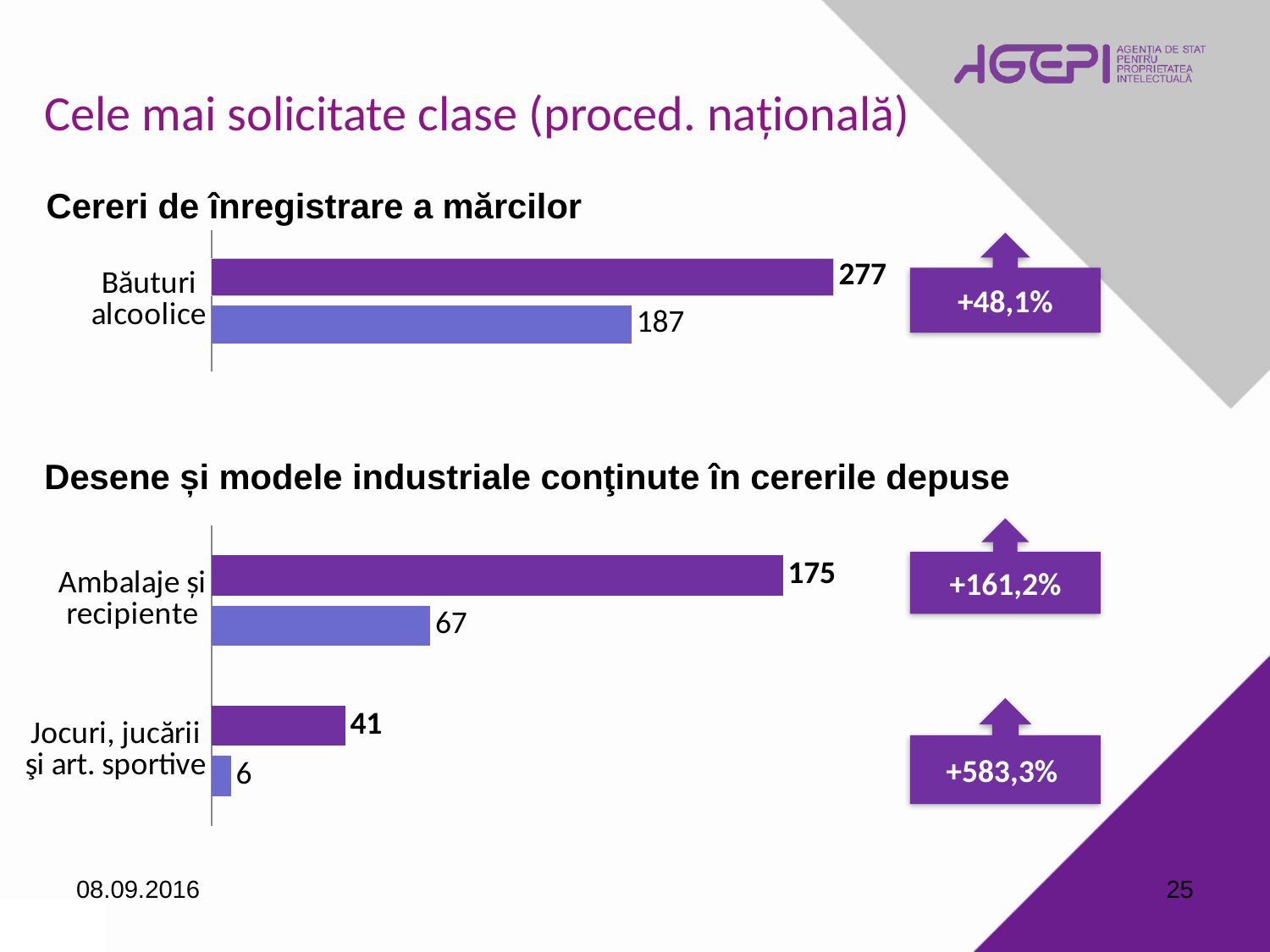

Cele mai solicitate clase (proced. națională)
Сereri de înregistrare a mărcilor

### Chart

| Category | 09/14-07/15 | 09/15-07/16 |
|---|---|---|
| Băuturi alcoolice | 187.0 | 277.0 |
+48,1%
Desene și modele industriale conţinute în cererile depuse

### Chart

| Category | 09/14-08/15 | 09/15-08/16 |
|---|---|---|
| Jocuri, jucării şi art. sportive | 6.0 | 41.0 |
| Ambalaje și recipiente | 67.0 | 175.0 |
+161,2%
+583,3%
08.09.2016
25